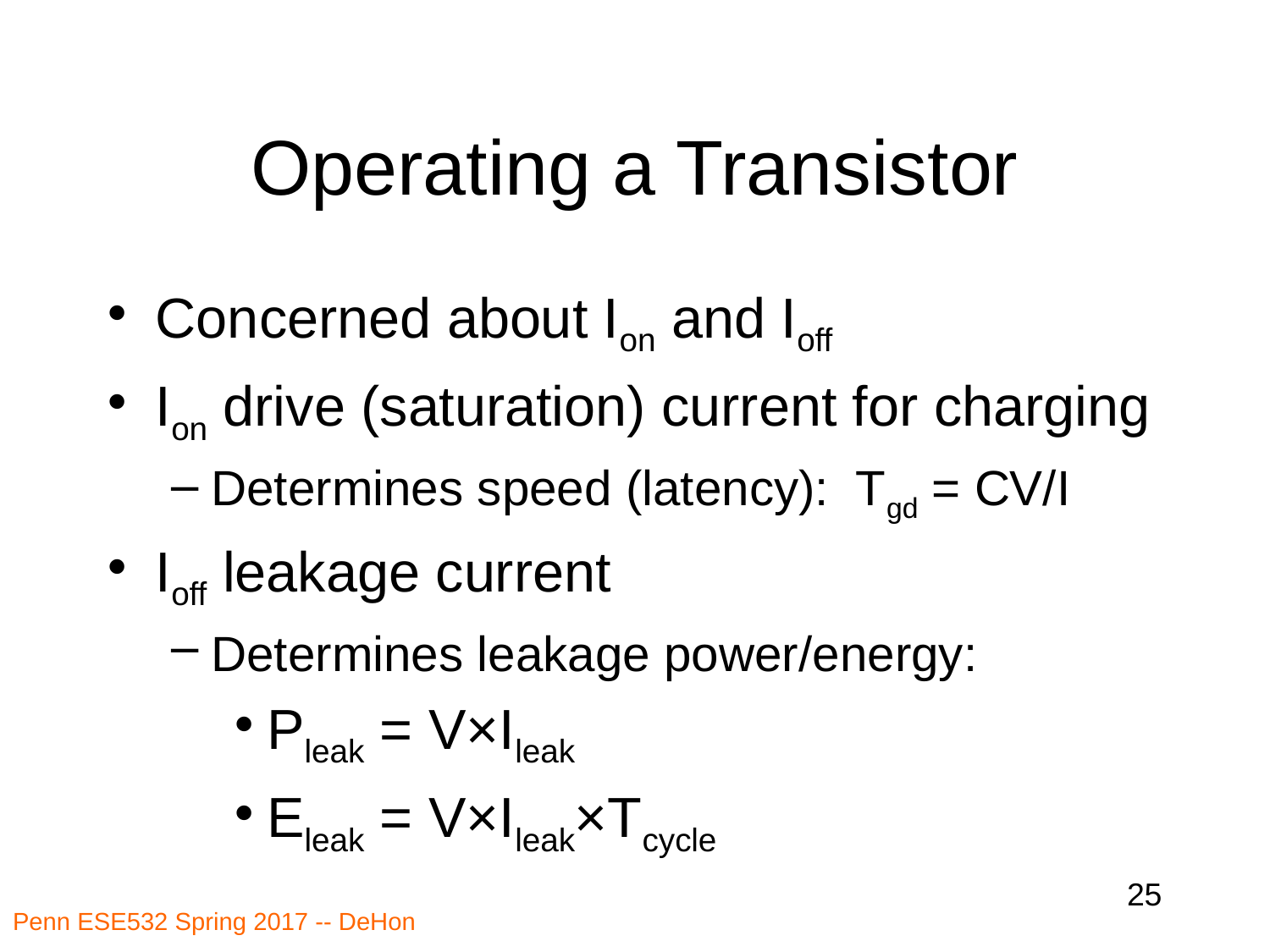

# Operating a Transistor
Concerned about Ion and Ioff
Ion drive (saturation) current for charging
Determines speed (latency):  Tgd = CV/I
Ioff leakage current
Determines leakage power/energy:
Pleak = V×Ileak
Eleak = V×Ileak×Tcycle
25
Penn ESE532 Spring 2017 -- DeHon